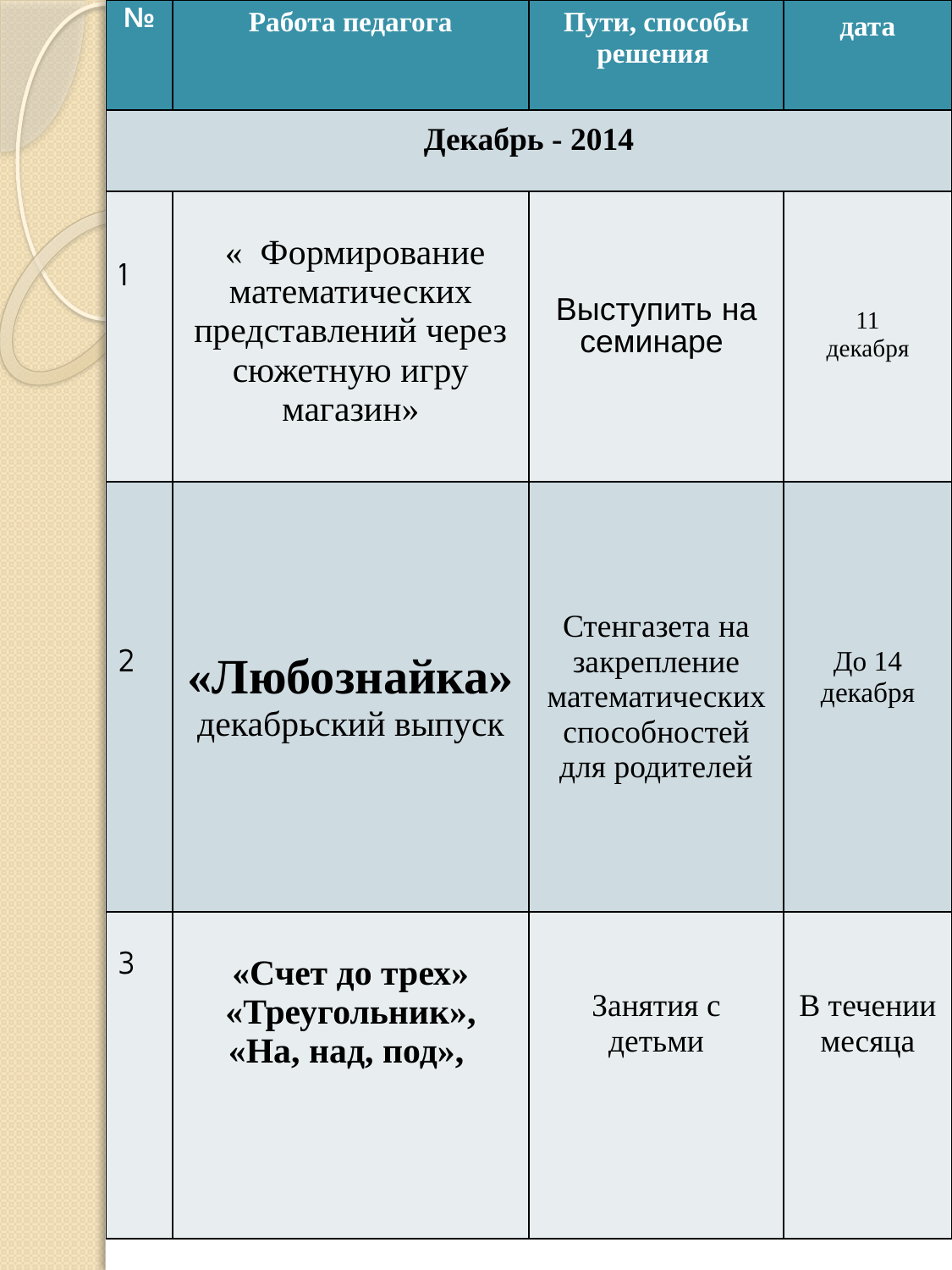

| № | Работа педагога | Пути, способы решения | дата |
| --- | --- | --- | --- |
| Декабрь - 2014 |  |  |  |
| 1 | « Формирование математических представлений через сюжетную игру магазин» | Выступить на семинаре | 11 декабря |
| 2 | «Любознайка» декабрьский выпуск | Стенгазета на закрепление математических способностей для родителей | До 14 декабря |
| 3 | «Счет до трех» «Треугольник», «На, над, под», | Занятия с детьми | В течении месяца |
#